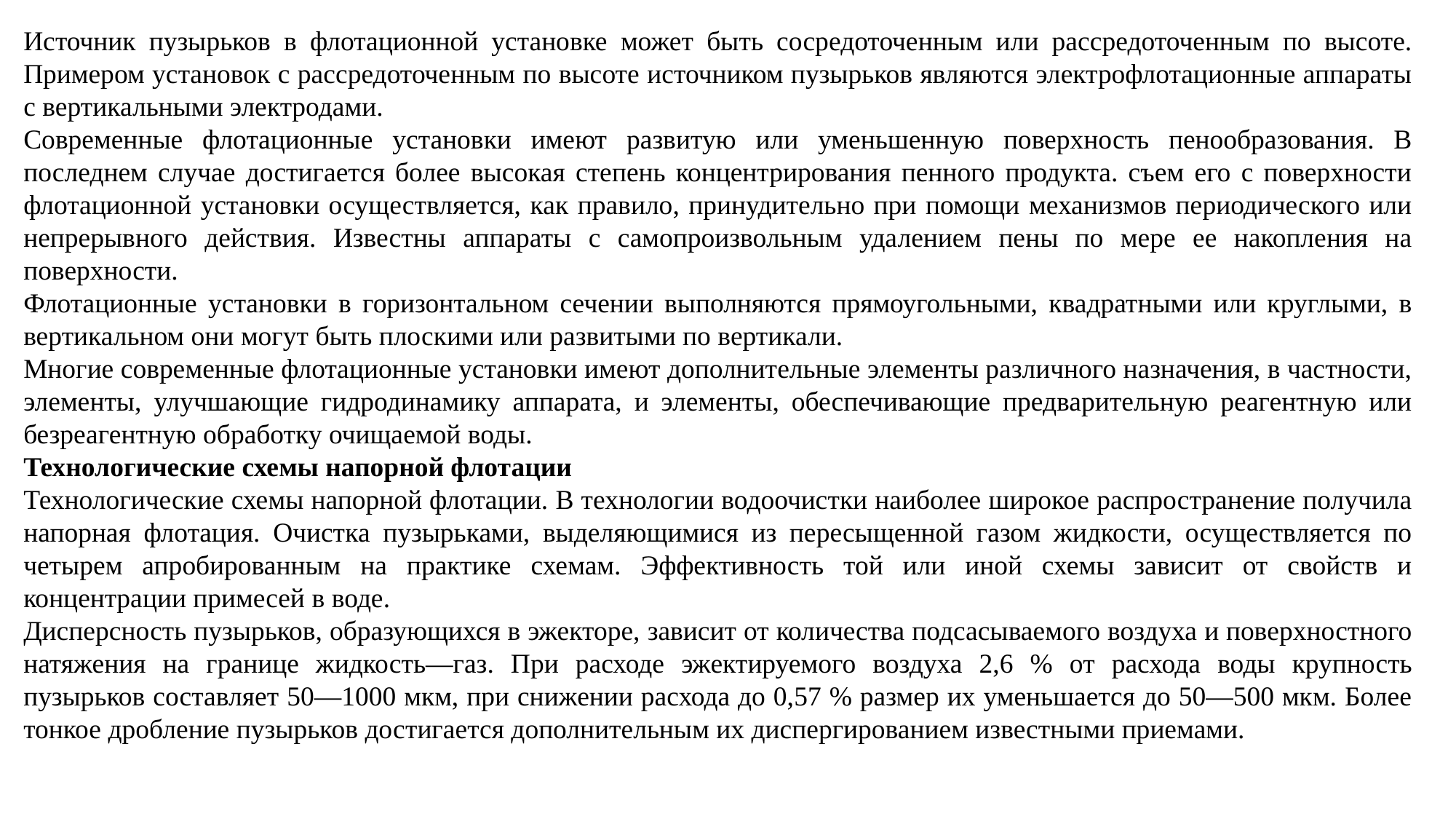

Источник пузырьков в флотационной установке может быть сосредоточенным или рассредоточенным по высоте. Примером установок с рассредоточенным по высоте источником пузырьков являются электрофлотационные аппараты с вертикальными электродами.
Современные флотационные установки имеют развитую или уменьшенную поверхность пенообразования. В последнем случае достигается более высокая степень концентрирования пенного продукта. съем его с поверхности флотационной установки осуществляется, как правило, принудительно при помощи механизмов периодического или непрерывного действия. Известны аппараты с самопроизвольным удалением пены по мере ее накопления на поверхности.
Флотационные установки в горизонтальном сечении выполняются прямоугольными, квадратными или круглыми, в вертикальном они могут быть плоскими или развитыми по вертикали.
Многие современные флотационные установки имеют дополнительные элементы различного назначения, в частности, элементы, улучшающие гидродинамику аппарата, и элементы, обеспечивающие предварительную реагентную или безреагентную обработку очищаемой воды.
Технологические схемы напорной флотации
Технологические схемы напорной флотации. В технологии водоочистки наиболее широкое распространение получила напорная флотация. Очистка пузырьками, выделяющимися из пересыщенной газом жидкости, осуществляется по четырем апробированным на практике схемам. Эффективность той или иной схемы зависит от свойств и концентрации примесей в воде.
Дисперсность пузырьков, образующихся в эжекторе, зависит от количества подсасываемого воздуха и поверхностного натяжения на границе жидкость—газ. При расходе эжектируемого воздуха 2,6 % от расхода воды крупность пузырьков составляет 50—1000 мкм, при снижении расхода до 0,57 % размер их уменьшается до 50—500 мкм. Более тонкое дробление пузырьков достигается дополнительным их диспергированием известными приемами.